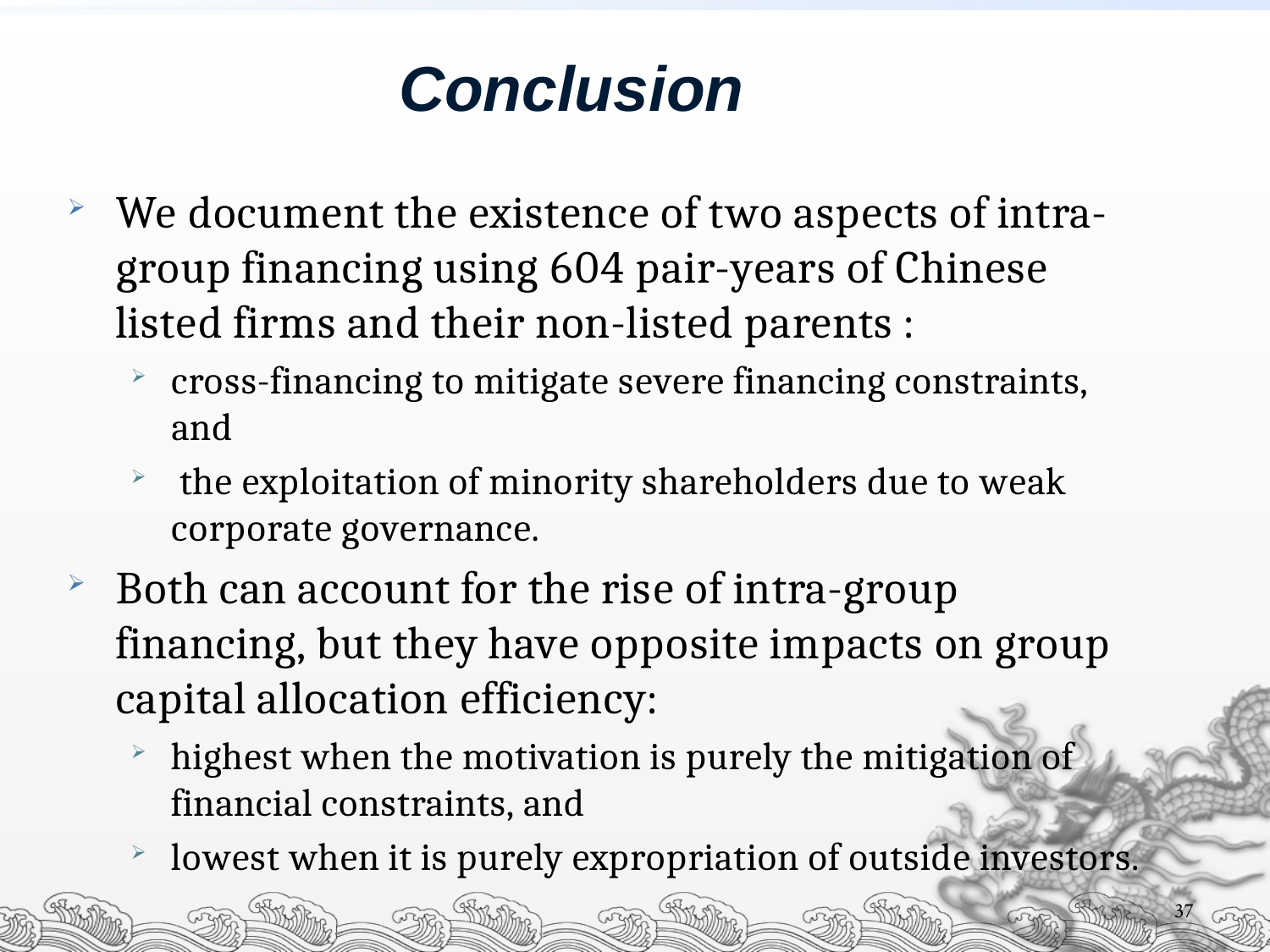

Conclusion
We document the existence of two aspects of intra-group financing using 604 pair-years of Chinese listed firms and their non-listed parents :
cross-financing to mitigate severe financing constraints, and
 the exploitation of minority shareholders due to weak corporate governance.
Both can account for the rise of intra-group financing, but they have opposite impacts on group capital allocation efficiency:
highest when the motivation is purely the mitigation of financial constraints, and
lowest when it is purely expropriation of outside investors.

37